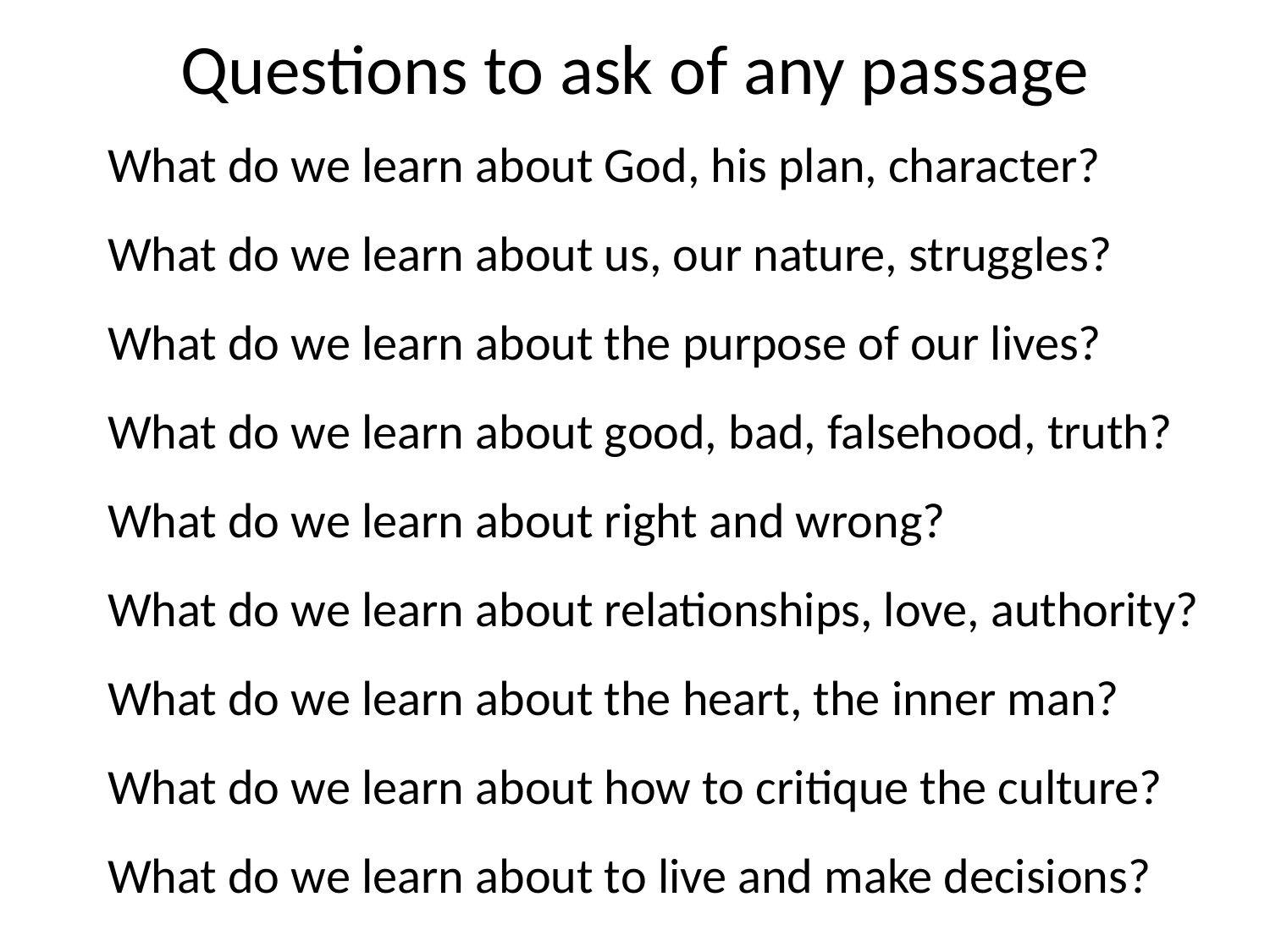

# Questions to ask of any passage
What do we learn about God, his plan, character?
What do we learn about us, our nature, struggles?
What do we learn about the purpose of our lives?
What do we learn about good, bad, falsehood, truth?
What do we learn about right and wrong?
What do we learn about relationships, love, authority?
What do we learn about the heart, the inner man?
What do we learn about how to critique the culture?
What do we learn about to live and make decisions?